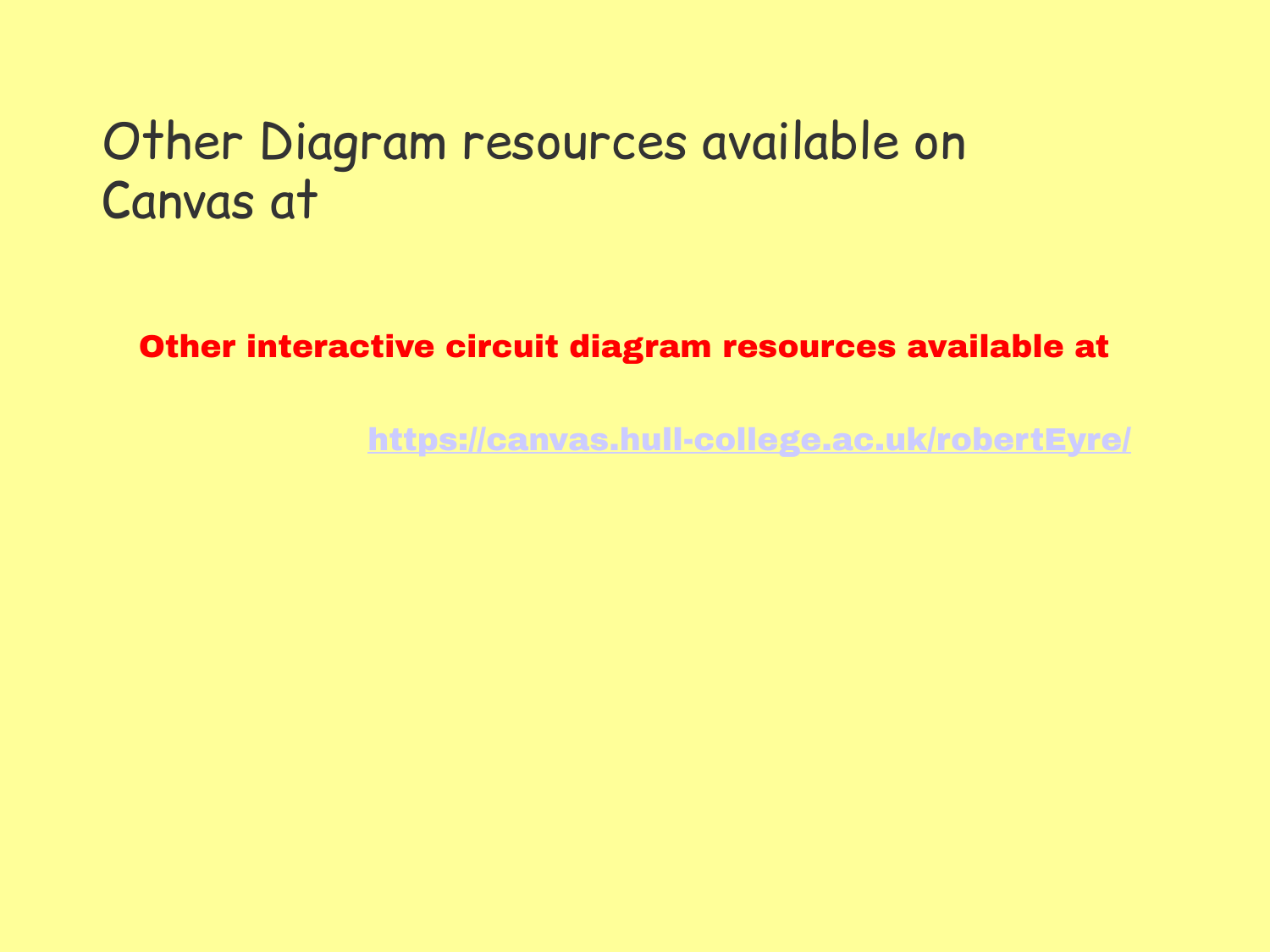

Other Diagram resources available on Canvas at

Other interactive circuit diagram resources available at

				 https://canvas.hull-college.ac.uk/robertEyre/